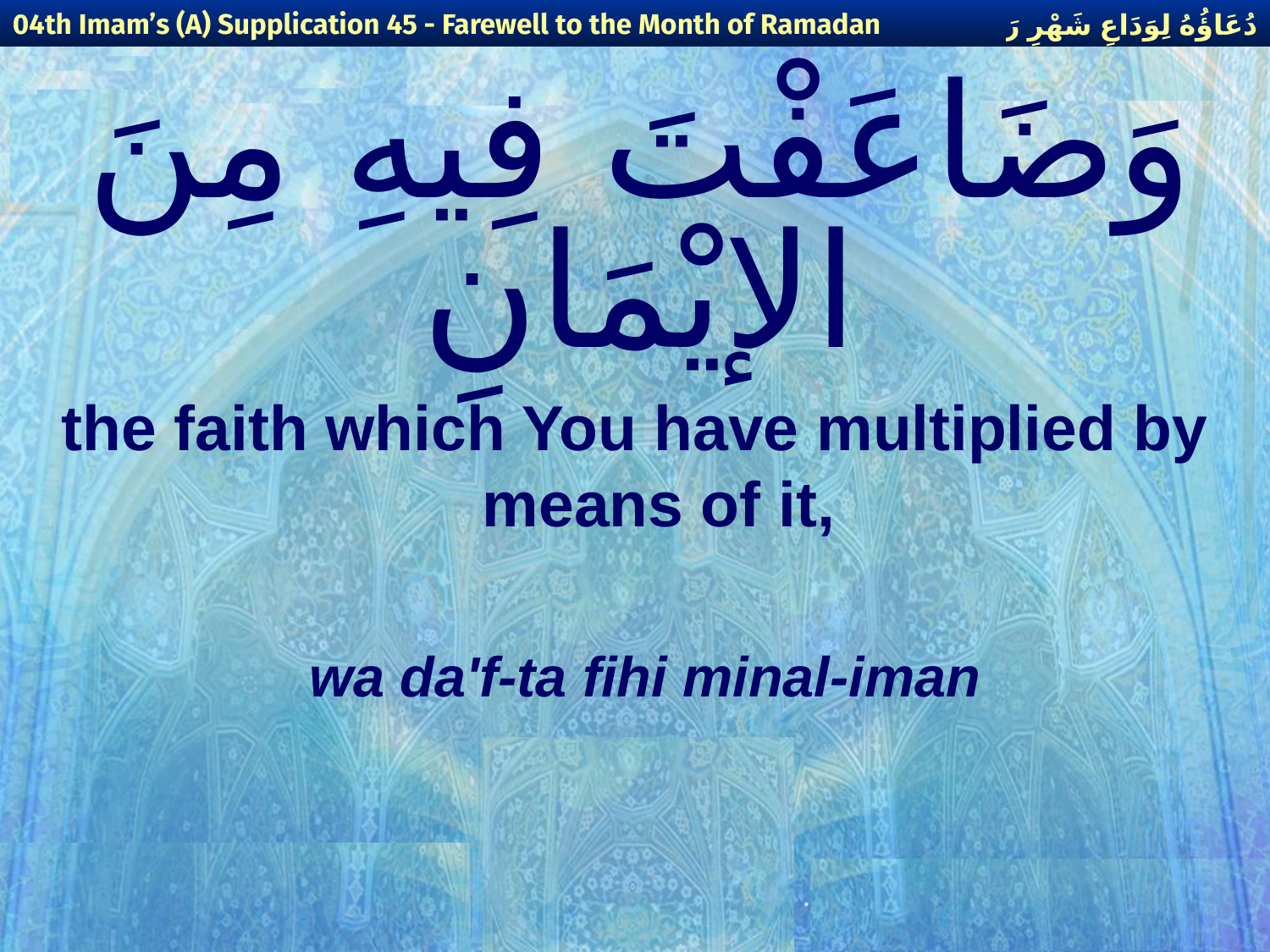

دُعَاؤُهُ لِوَدَاعِ شَهْرِ رَمَضَانَ
04th Imam’s (A) Supplication 45 - Farewell to the Month of Ramadan
# وَضَاعَفْتَ فِيهِ مِنَ الإيْمَانِ
the faith which You have multiplied by means of it,
wa da'f-ta fihi minal-iman